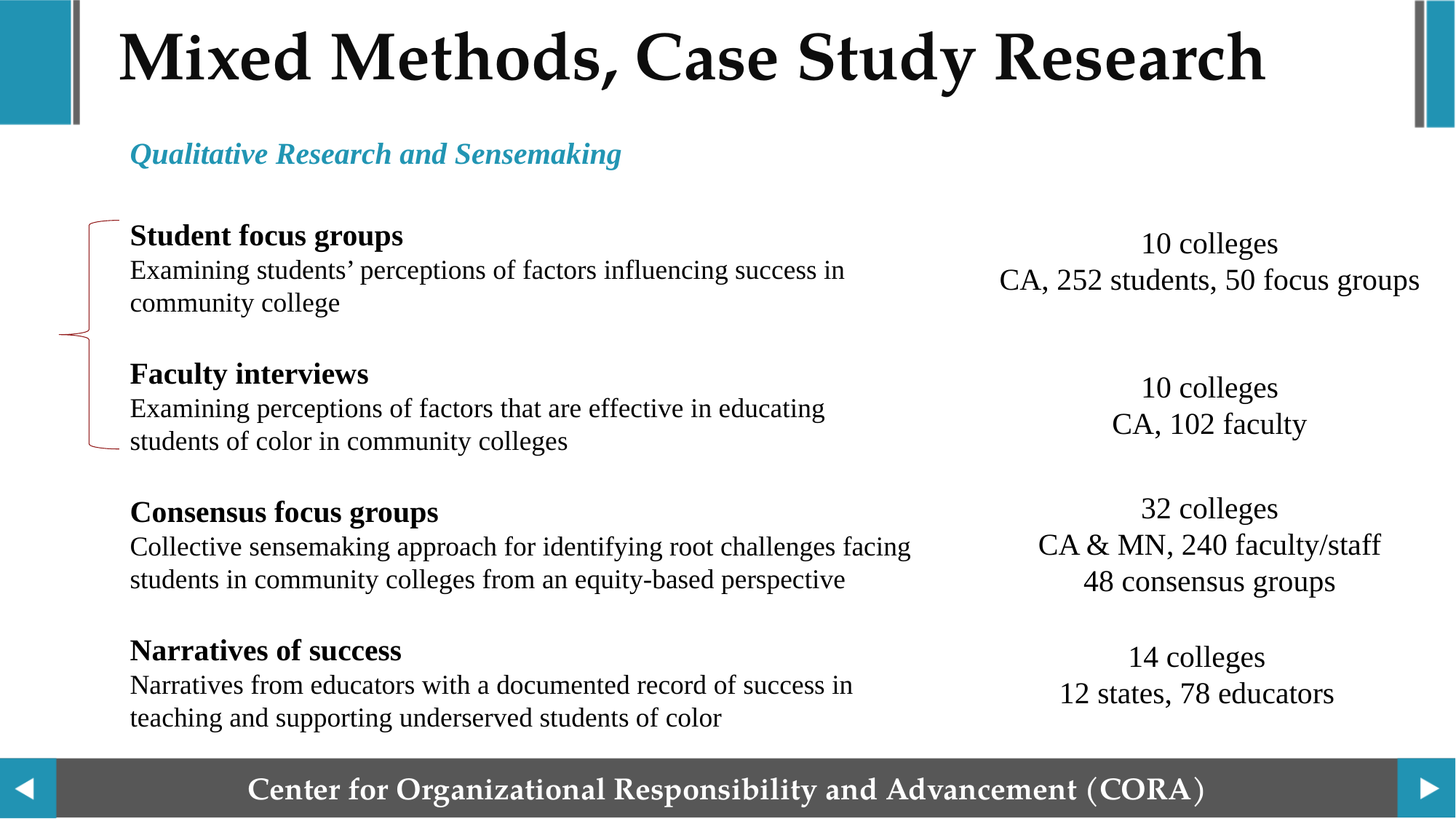

Mixed Methods, Case Study Research
Qualitative Research and Sensemaking

Student focus groups
Examining students’ perceptions of factors influencing success in community college

Faculty interviews
Examining perceptions of factors that are effective in educating students of color in community colleges

Consensus focus groups
Collective sensemaking approach for identifying root challenges facing students in community colleges from an equity-based perspective

Narratives of success
Narratives from educators with a documented record of success in teaching and supporting underserved students of color
10 colleges
CA, 252 students, 50 focus groups

10 colleges
CA, 102 faculty
32 colleges
CA & MN, 240 faculty/staff
48 consensus groups
14 colleges
12 states, 78 educators